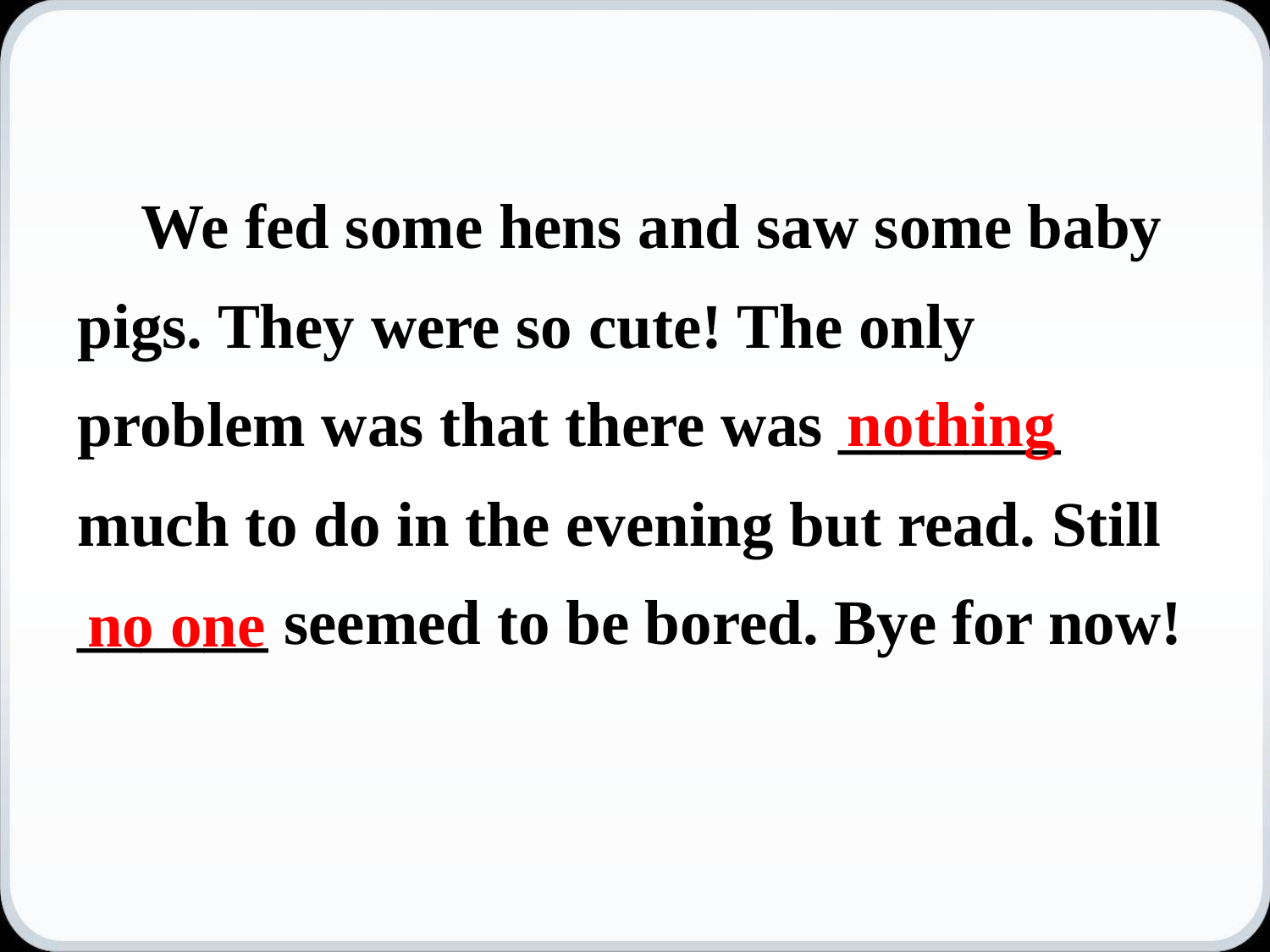

We fed some hens and saw some baby pigs. They were so cute! The only problem was that there was _______ much to do in the evening but read. Still ______ seemed to be bored. Bye for now!
nothing
no one